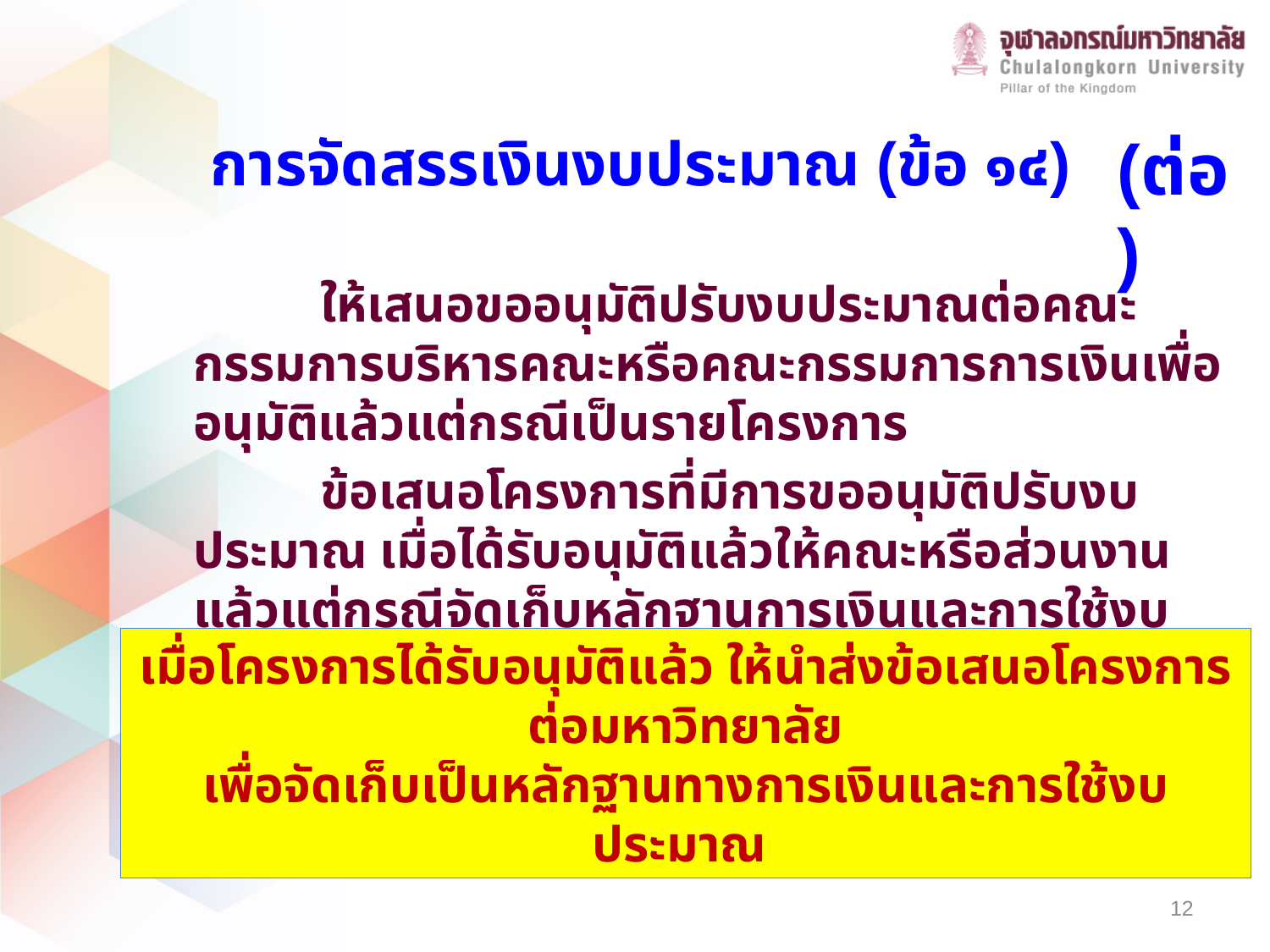

# การจัดสรรเงินงบประมาณ (ข้อ ๑๔)
(ต่อ)
	ให้เสนอขออนุมัติปรับงบประมาณต่อคณะกรรมการบริหารคณะหรือคณะกรรมการการเงินเพื่ออนุมัติแล้วแต่กรณีเป็นรายโครงการ
	ข้อเสนอโครงการที่มีการขออนุมัติปรับงบประมาณ เมื่อได้รับอนุมัติแล้วให้คณะหรือส่วนงาน แล้วแต่กรณีจัดเก็บหลักฐานการเงินและการใช้งบประมาณเพื่อการตรวจสอบ
เมื่อโครงการได้รับอนุมัติแล้ว ให้นำส่งข้อเสนอโครงการต่อมหาวิทยาลัย
เพื่อจัดเก็บเป็นหลักฐานทางการเงินและการใช้งบประมาณ
12